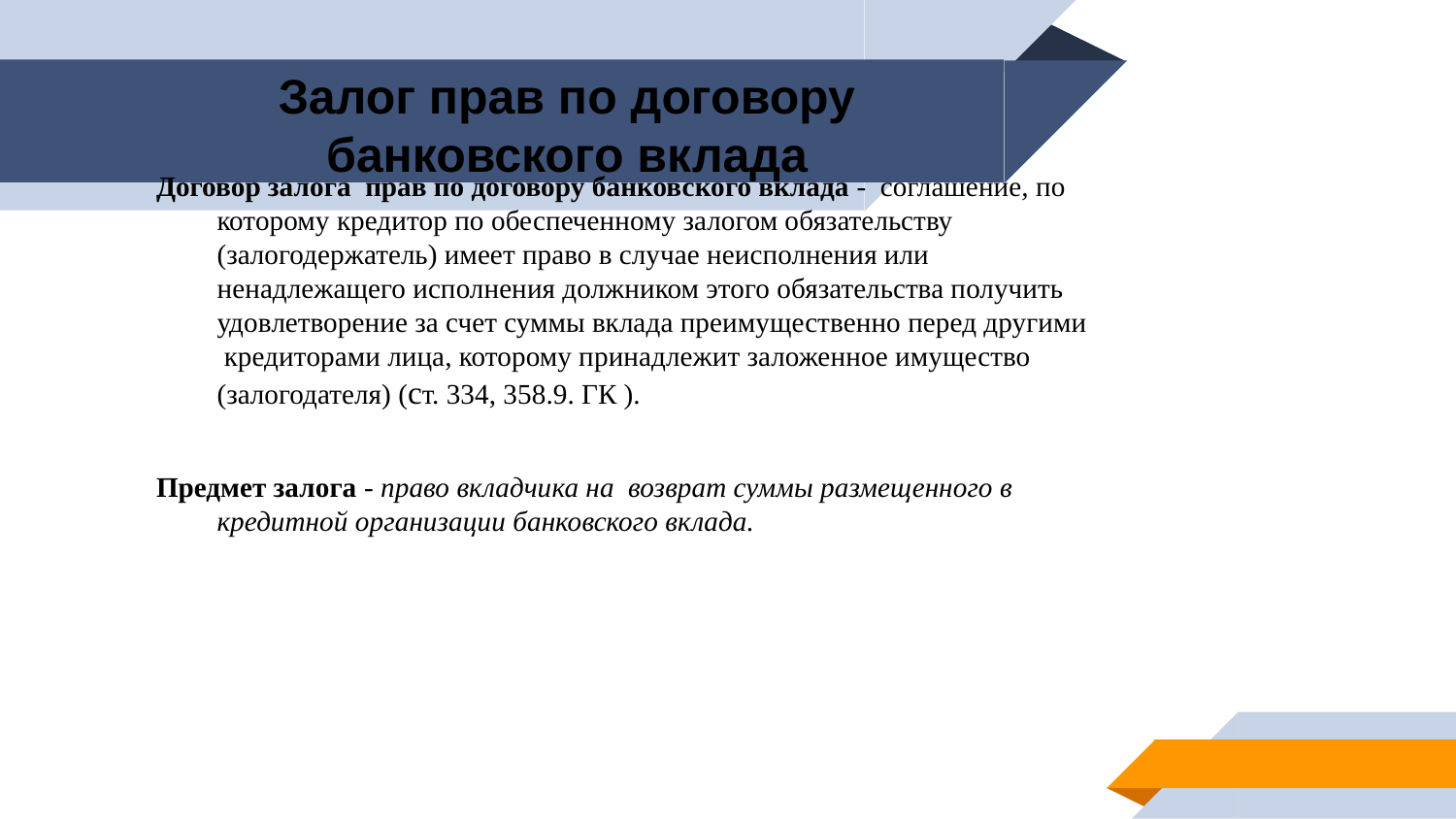

Залог прав по договору банковского вклада
Договор залога  прав по договору банковского вклада -  соглашение, по которому кредитор по обеспеченному залогом обязательству (залогодержатель) имеет право в случае неисполнения или ненадлежащего исполнения должником этого обязательства получить удовлетворение за счет суммы вклада преимущественно перед другими  кредиторами лица, которому принадлежит заложенное имущество (залогодателя) (cт. 334, 358.9. ГК ).

Предмет залога - право вкладчика на  возврат суммы размещенного в кредитной организации банковского вклада.

Предмет залога - право вкладчика на  возврат суммы размещенного в кредитной организации банковского вклада.